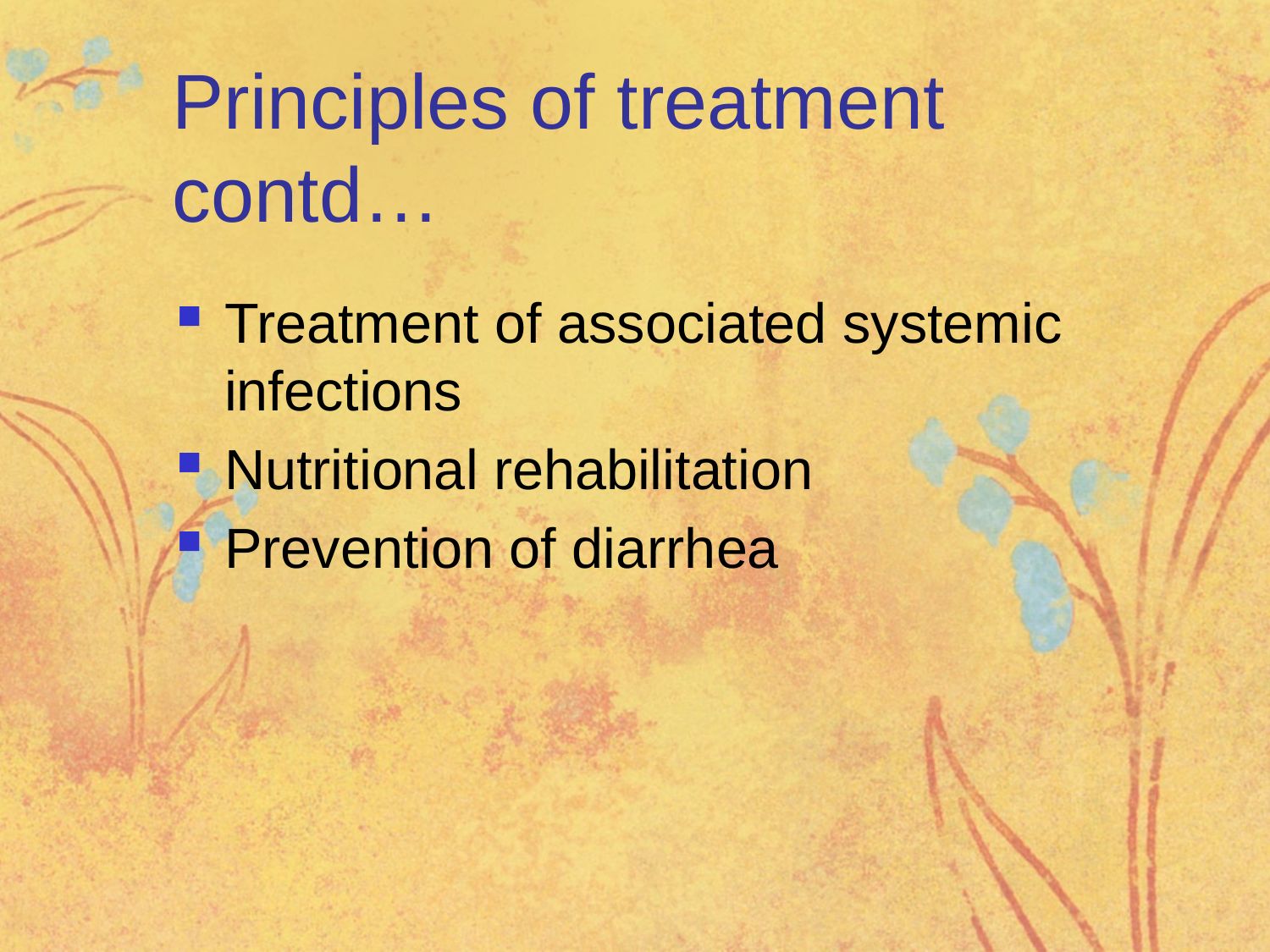

# Principles of treatment contd…
Treatment of associated systemic infections
Nutritional rehabilitation
Prevention of diarrhea